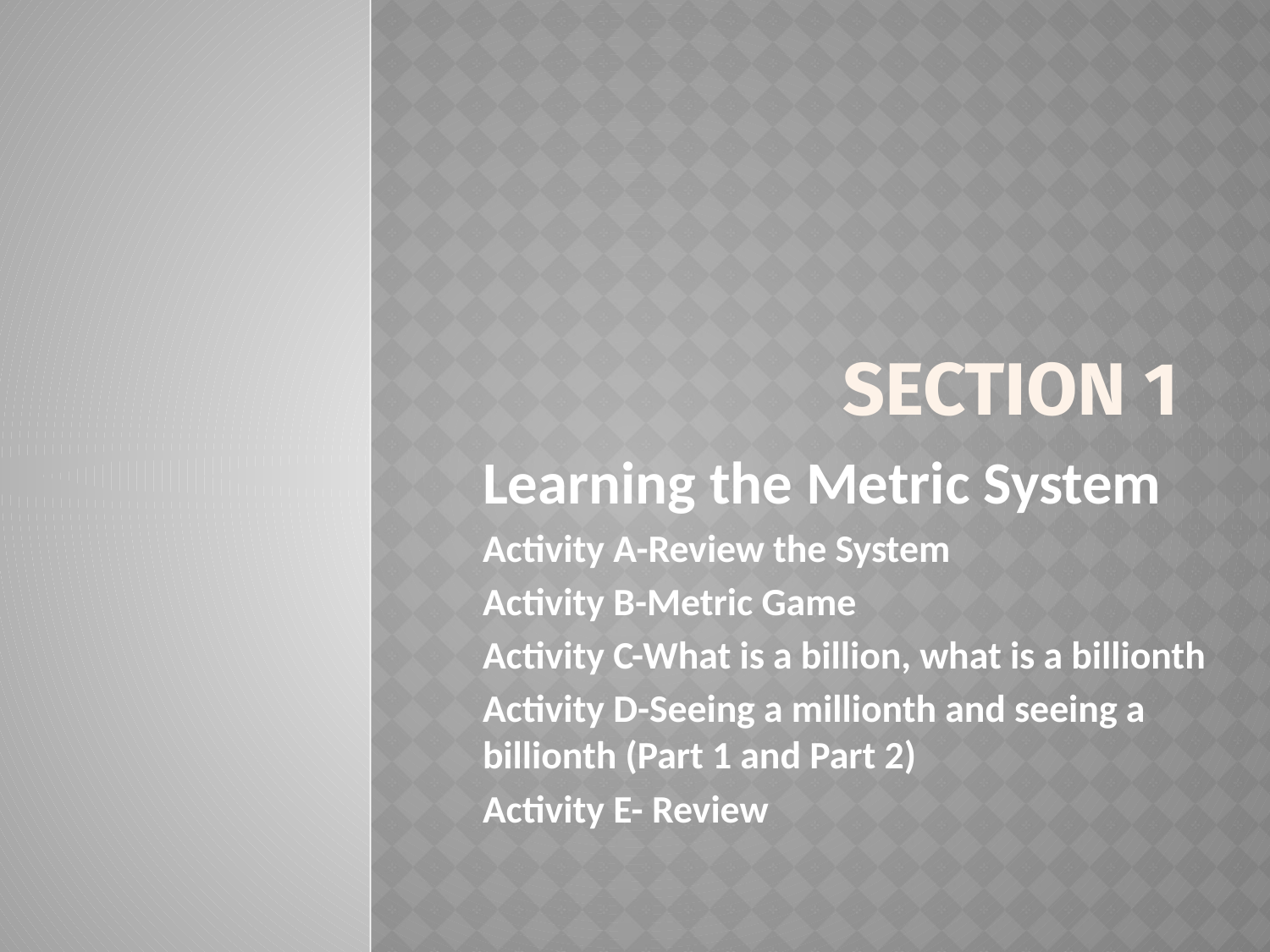

Section 1
#
Learning the Metric System
Activity A-Review the System
Activity B-Metric Game
Activity C-What is a billion, what is a billionth
Activity D-Seeing a millionth and seeing a billionth (Part 1 and Part 2)
Activity E- Review